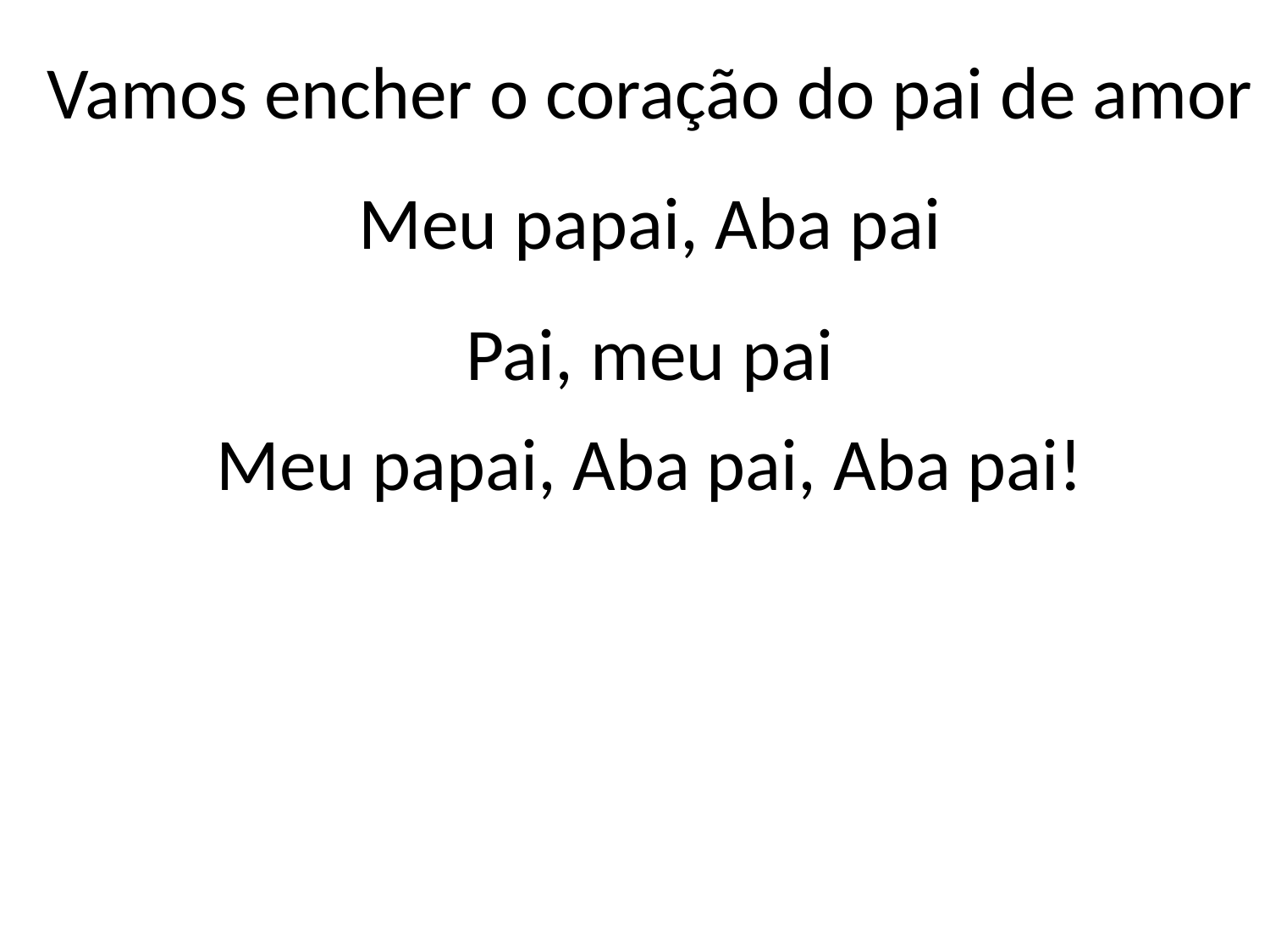

Vamos encher o coração do pai de amor

Meu papai, Aba pai

Pai, meu pai

Meu papai, Aba pai, Aba pai!

#